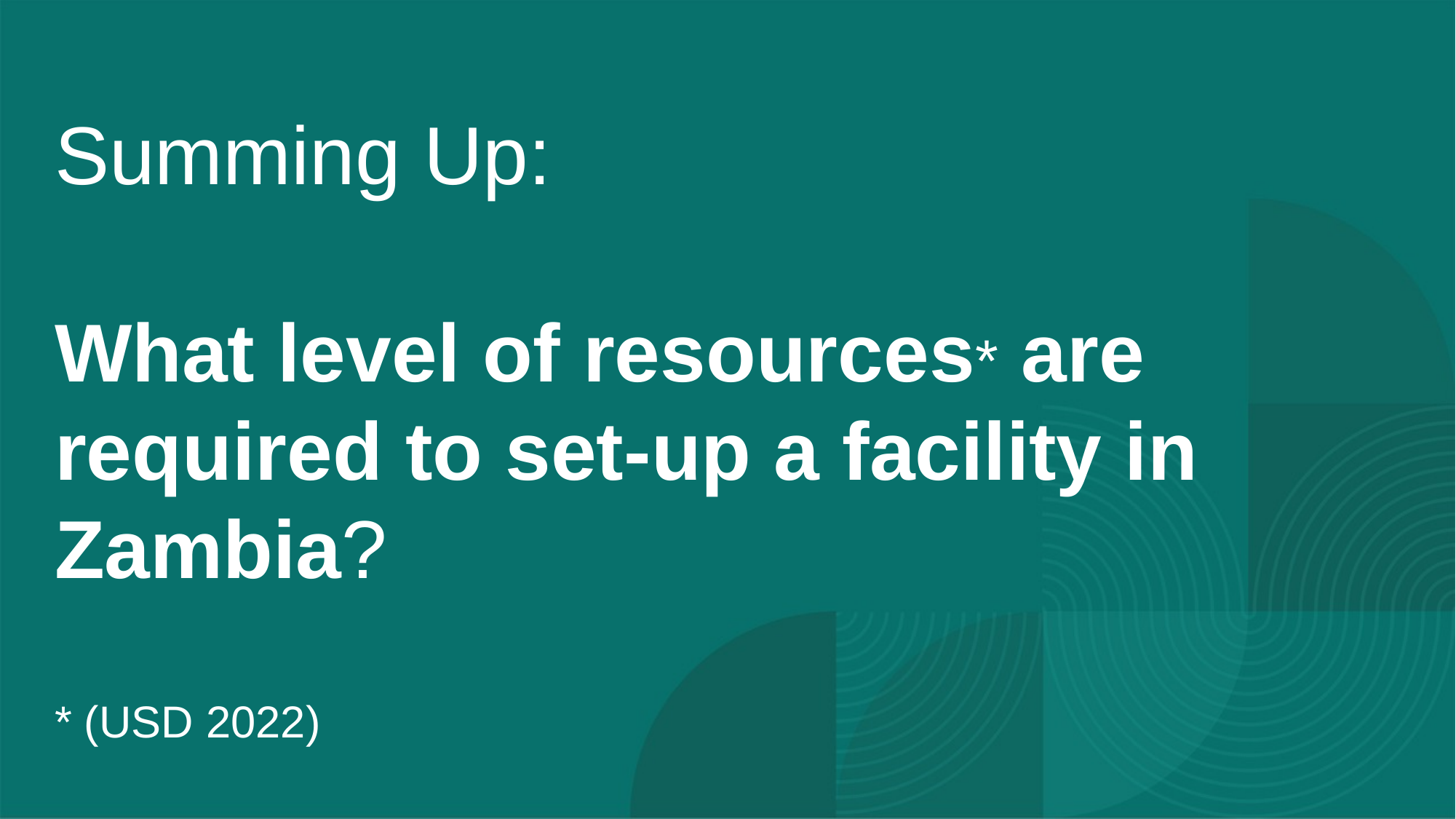

Summing Up:

What level of resources* are required to set-up a facility in Zambia?

* (USD 2022)